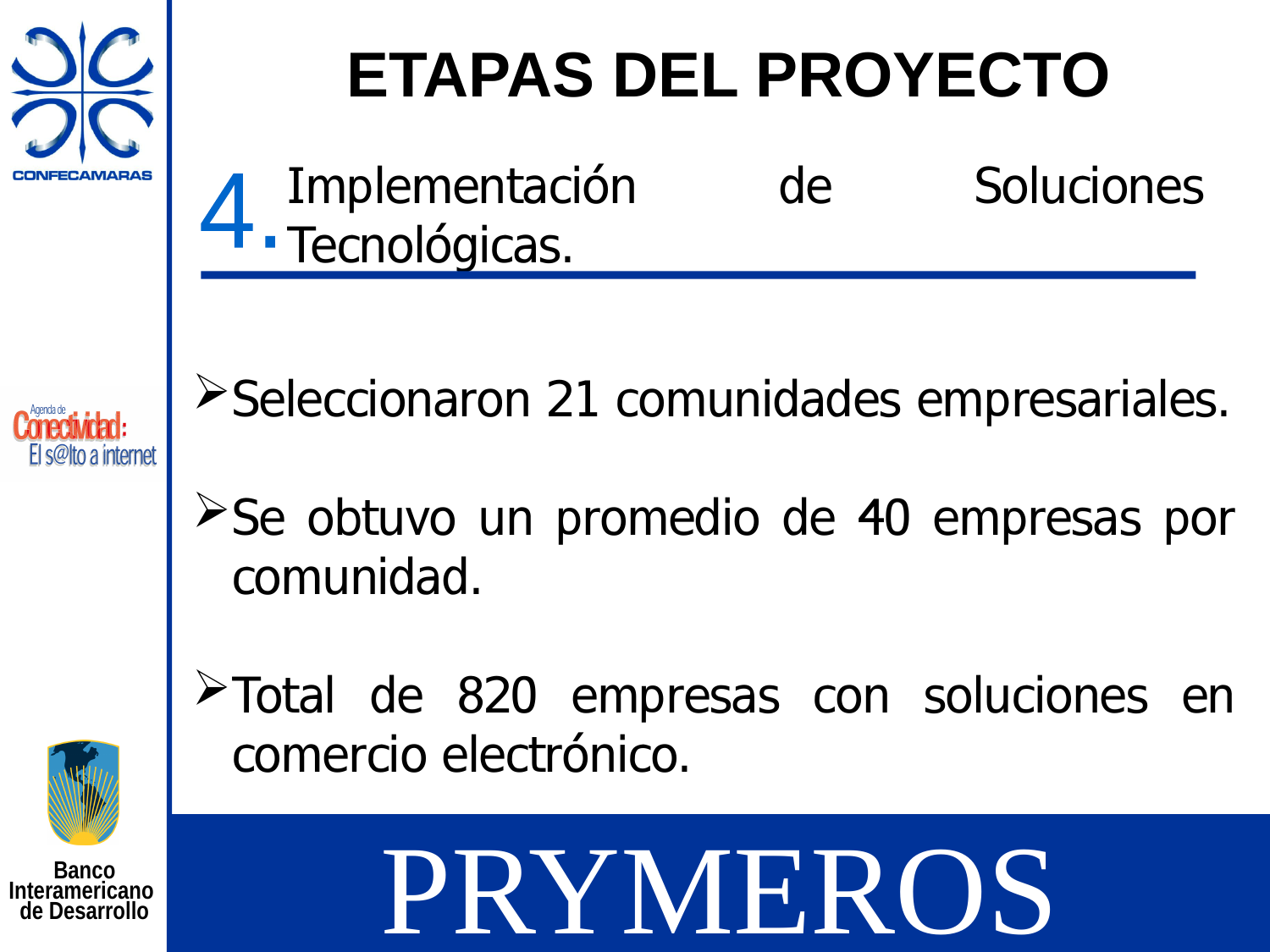

ETAPAS DEL PROYECTO
Implementación de Soluciones Tecnológicas.
4.

Seleccionaron 21 comunidades empresariales.

Se obtuvo un promedio de 40 empresas por comunidad.

Total de 820 empresas con soluciones en comercio electrónico.